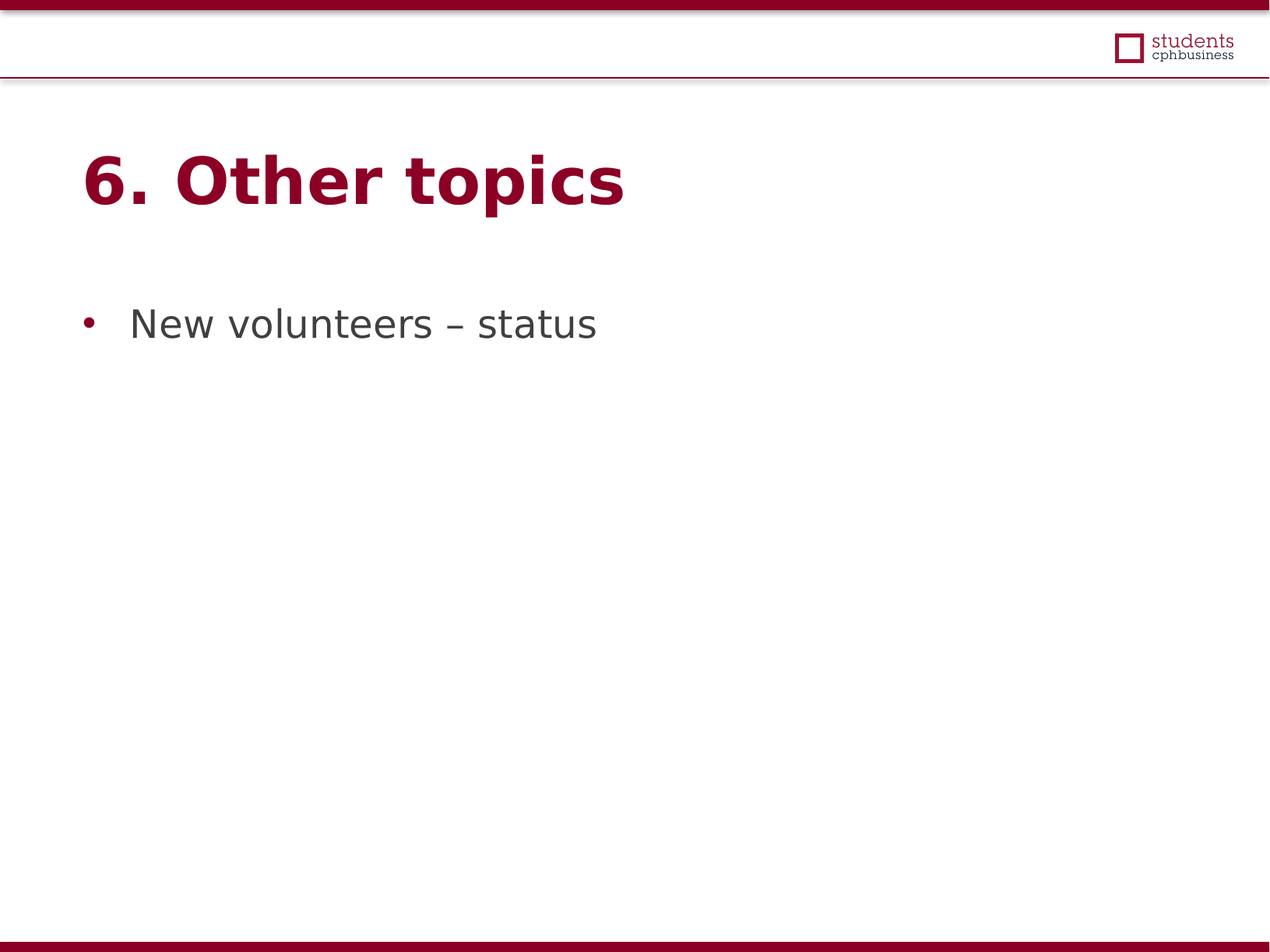

6. Other topics
New volunteers – status